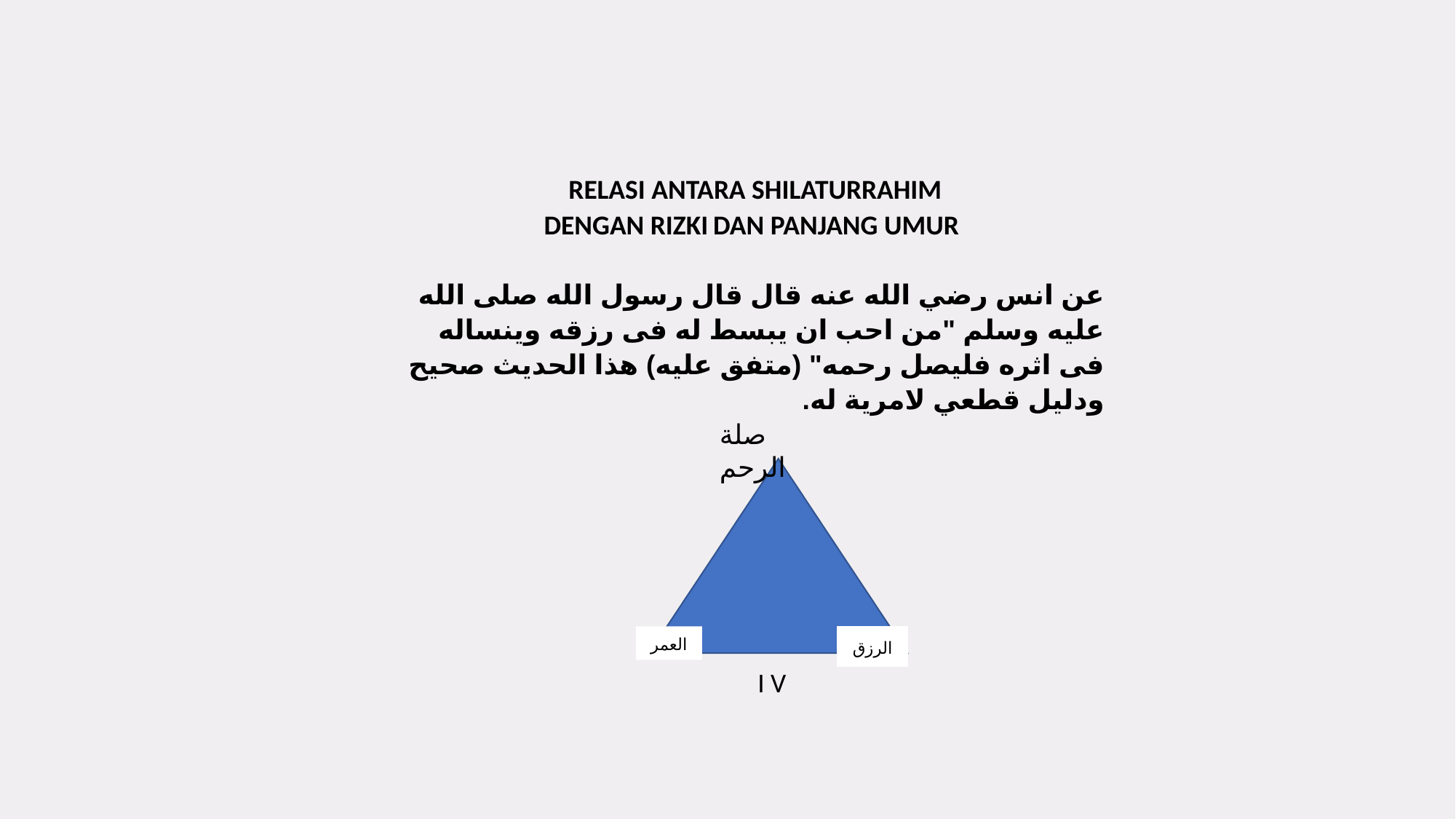

RELASI ANTARA SHILATURRAHIM
DENGAN RIZKI DAN PANJANG UMUR

عن انس رضي الله عنه قال قال رسول الله صلى الله عليه وسلم "من احب ان يبسط له فى رزقه وينساله فى اثره فليصل رحمه" (متفق عليه) هذا الحديث صحيح ودليل قطعي لامرية له.

صلة الرحم

العمر
الرزق
I V